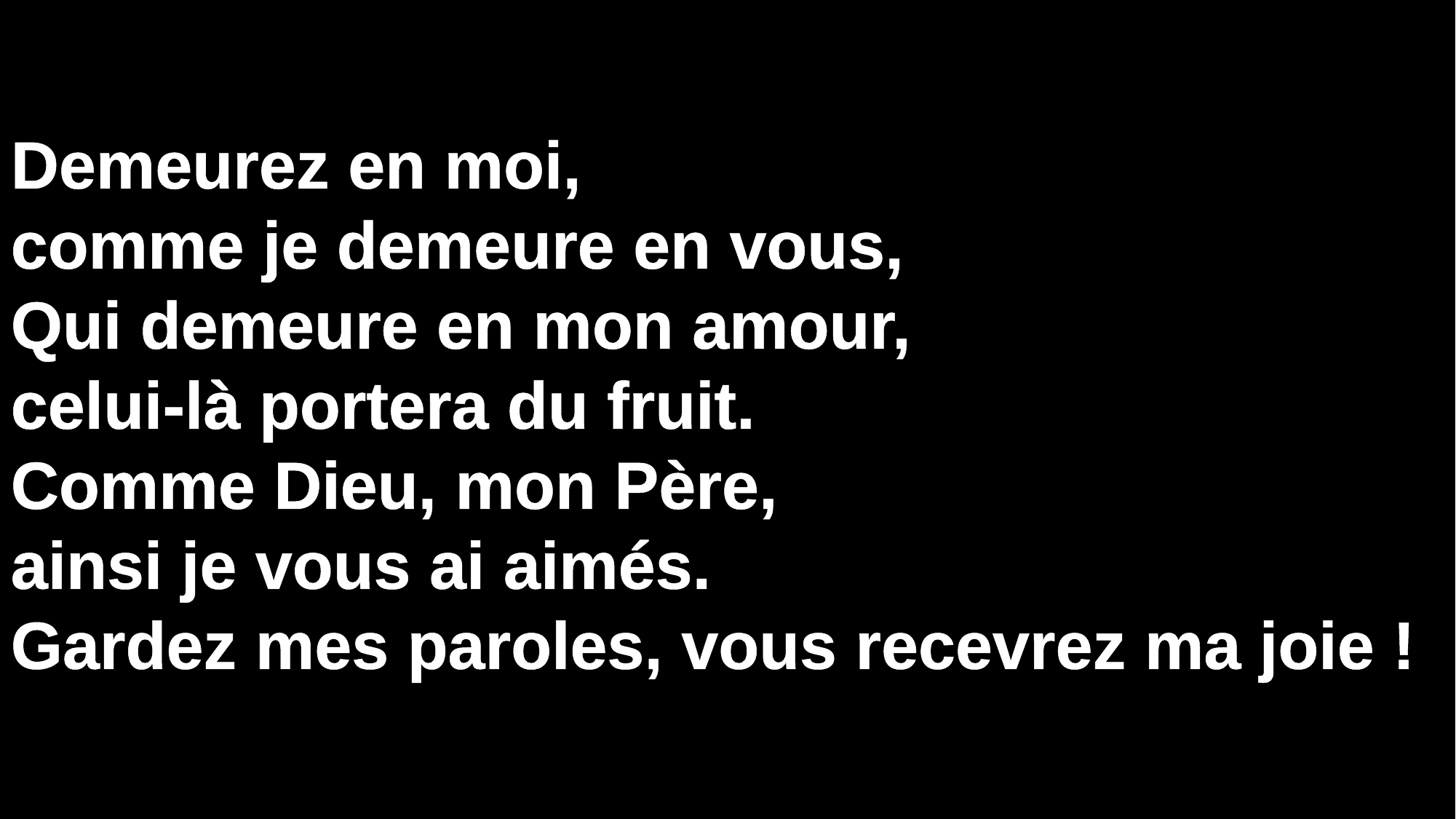

Demeurez en moi,
comme je demeure en vous,
Qui demeure en mon amour,
celui-là portera du fruit.
Comme Dieu, mon Père,
ainsi je vous ai aimés.
Gardez mes paroles, vous recevrez ma joie !